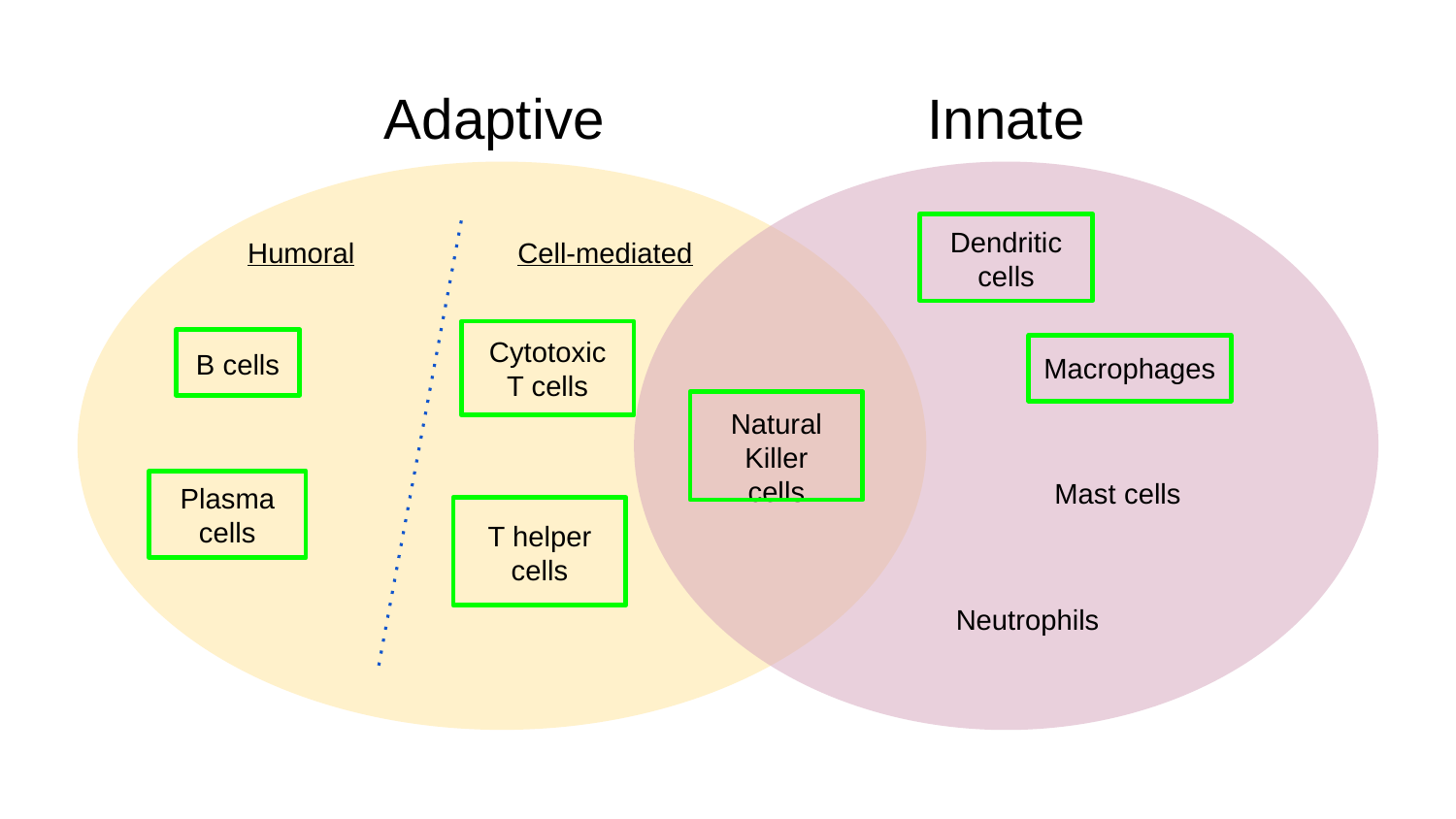

Adaptive
Innate

Dendritic cells

Humoral
Cell-mediated
Cytotoxic T cells

B cells

Macrophages

Natural Killer cells
Mast cells
Plasma cells

T helper cells
Neutrophils